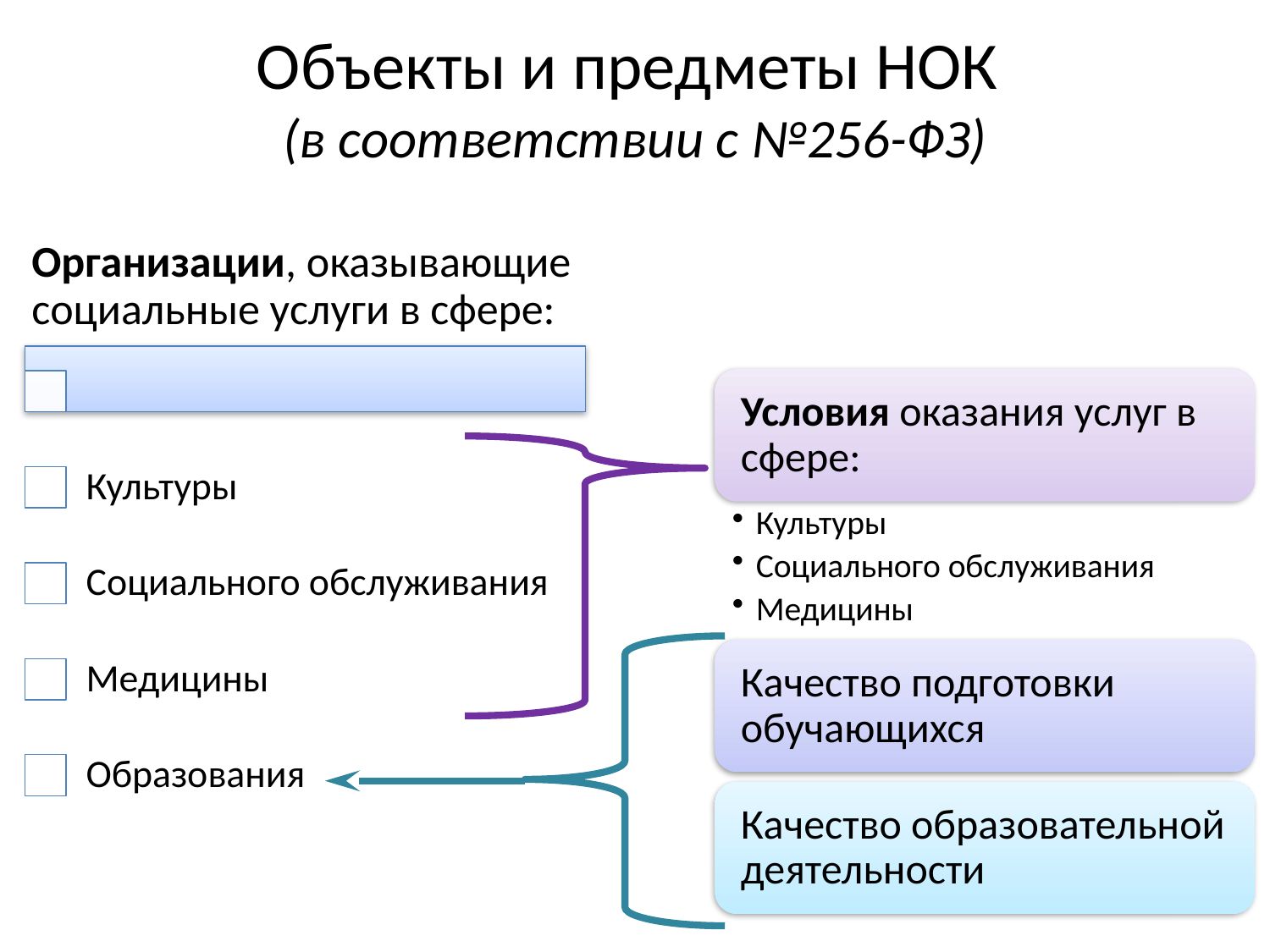

# Объекты и предметы НОК (в соответствии с №256-ФЗ)
Организации, оказывающие социальные услуги в сфере:
Культуры
Социального обслуживания
Медицины
Образования
Условия оказания услуг в сфере:
Культуры
Социального обслуживания
Медицины
Качество подготовки обучающихся
Качество образовательной деятельности